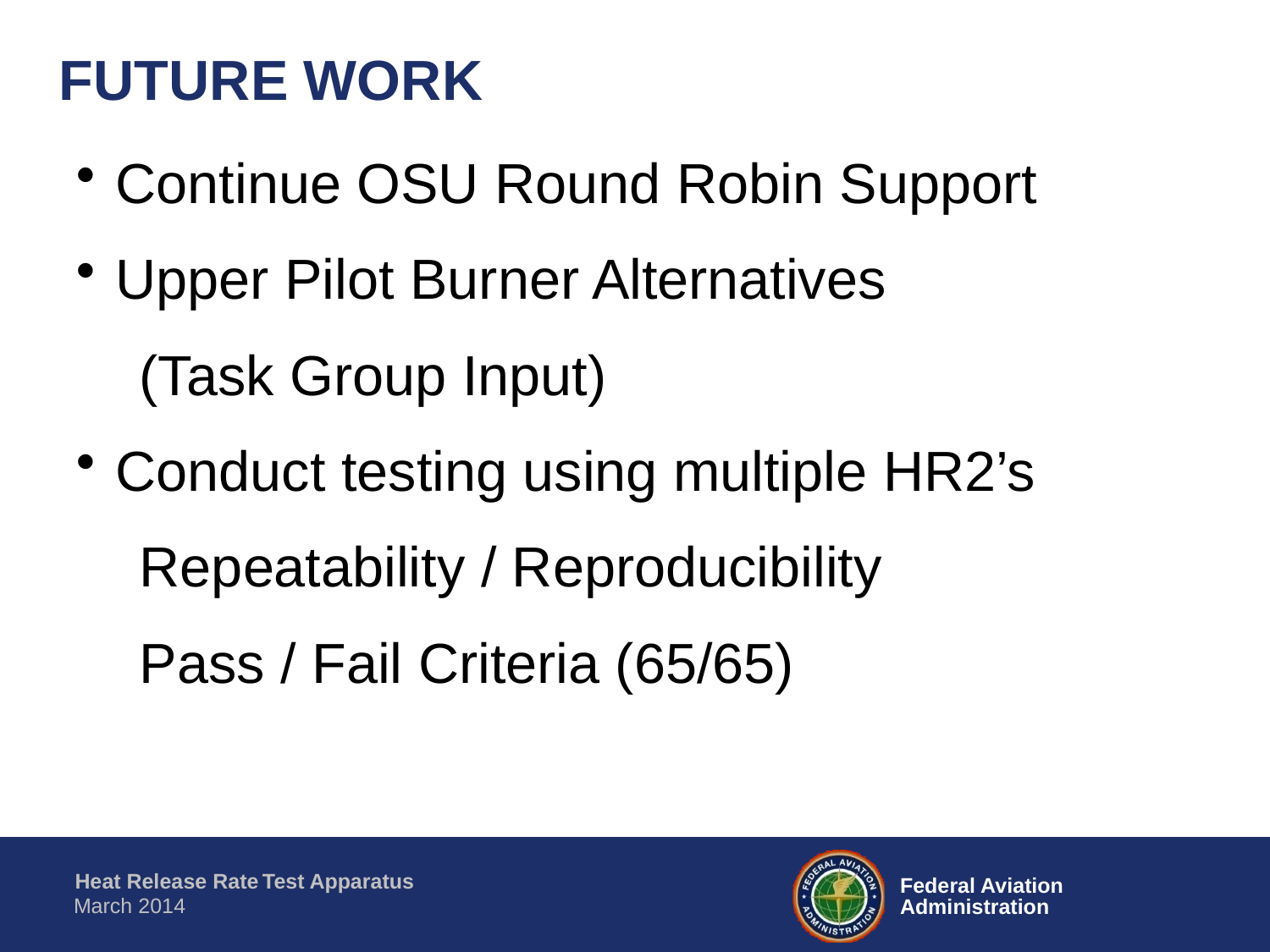

# FUTURE WORK
Continue OSU Round Robin Support
Upper Pilot Burner Alternatives
(Task Group Input)
Conduct testing using multiple HR2’s
Repeatability / Reproducibility
Pass / Fail Criteria (65/65)